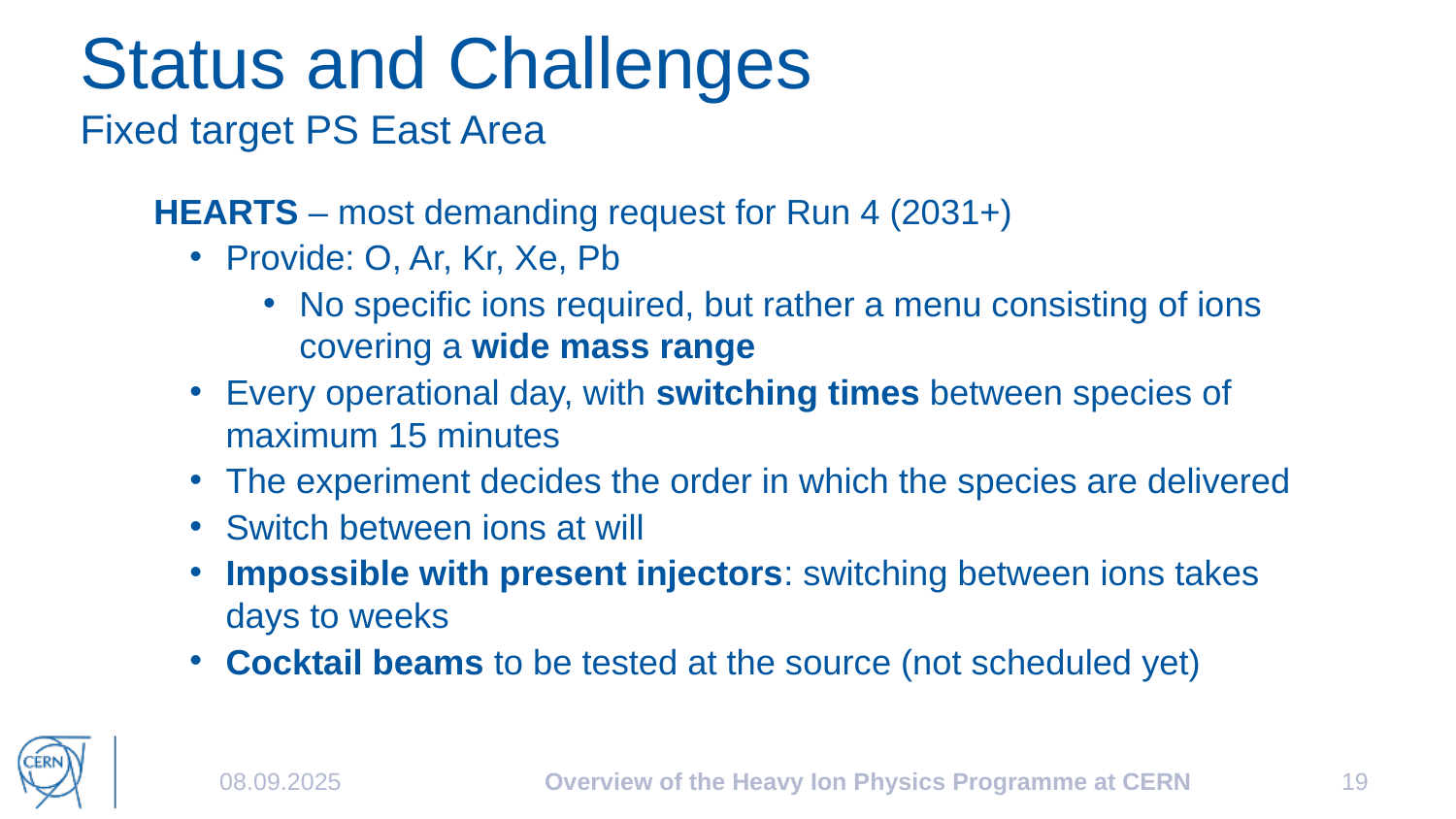

# Status and Challenges Fixed target PS East Area
HEARTS – most demanding request for Run 4 (2031+)
Provide: O, Ar, Kr, Xe, Pb
No specific ions required, but rather a menu consisting of ions covering a wide mass range
Every operational day, with switching times between species of maximum 15 minutes
The experiment decides the order in which the species are delivered
Switch between ions at will
Impossible with present injectors: switching between ions takes days to weeks
Cocktail beams to be tested at the source (not scheduled yet)
08.09.2025
Overview of the Heavy Ion Physics Programme at CERN
19